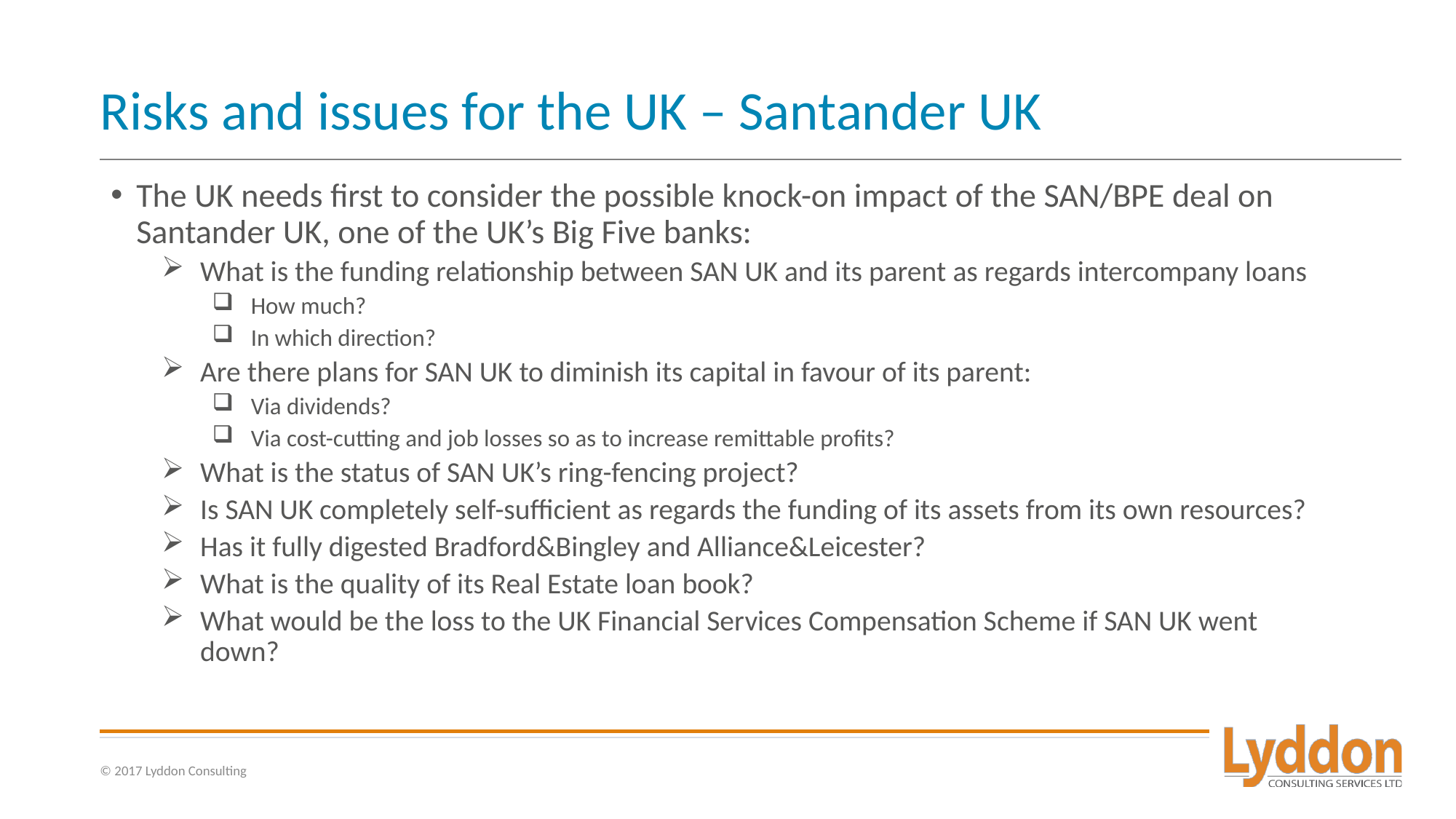

# Risks and issues for the UK – Santander UK
The UK needs first to consider the possible knock-on impact of the SAN/BPE deal on Santander UK, one of the UK’s Big Five banks:
What is the funding relationship between SAN UK and its parent as regards intercompany loans
How much?
In which direction?
Are there plans for SAN UK to diminish its capital in favour of its parent:
Via dividends?
Via cost-cutting and job losses so as to increase remittable profits?
What is the status of SAN UK’s ring-fencing project?
Is SAN UK completely self-sufficient as regards the funding of its assets from its own resources?
Has it fully digested Bradford&Bingley and Alliance&Leicester?
What is the quality of its Real Estate loan book?
What would be the loss to the UK Financial Services Compensation Scheme if SAN UK went down?